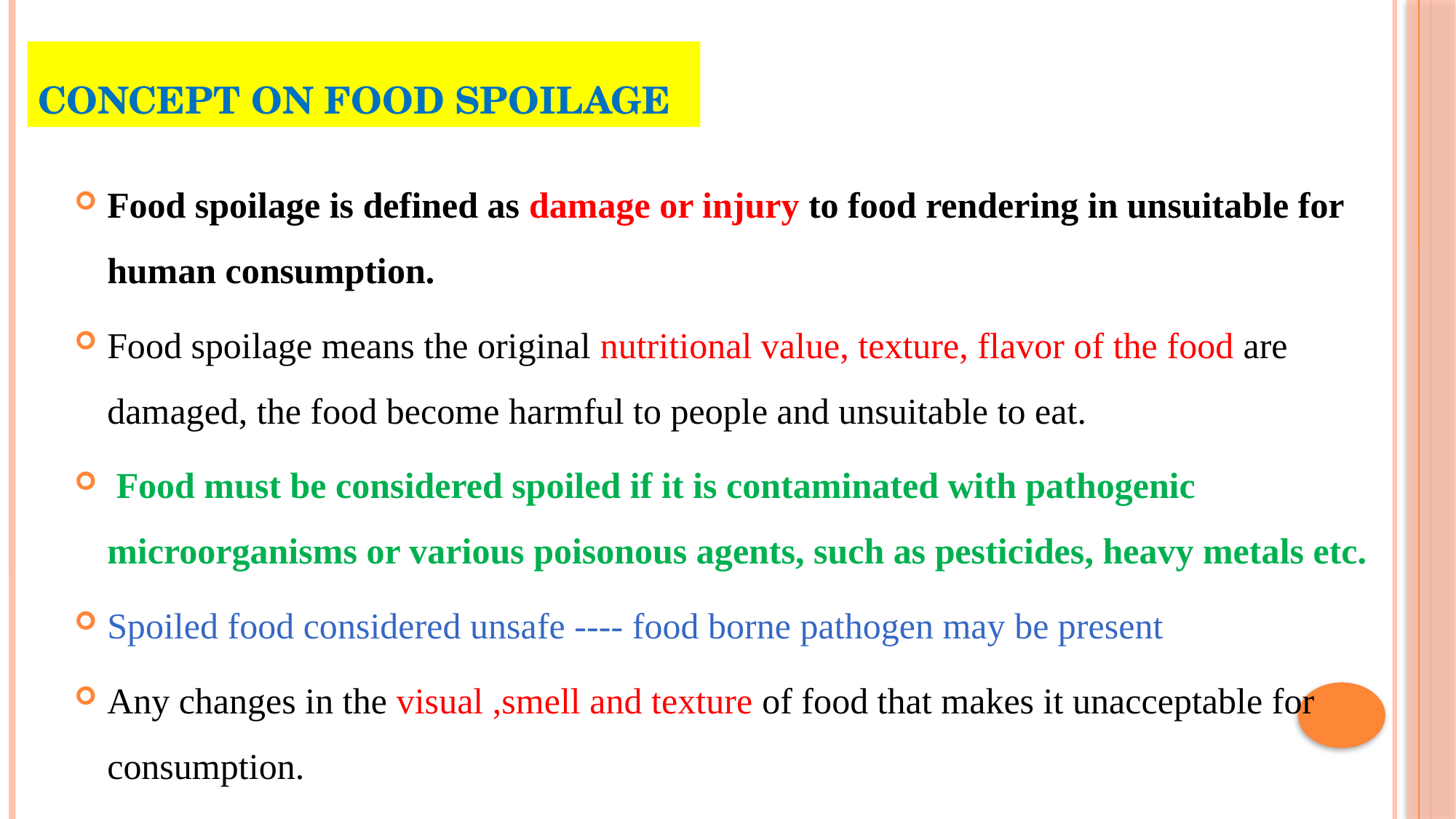

# Concept on Food spoilage
Food spoilage is defined as damage or injury to food rendering in unsuitable for human consumption.
Food spoilage means the original nutritional value, texture, flavor of the food are damaged, the food become harmful to people and unsuitable to eat.
 Food must be considered spoiled if it is contaminated with pathogenic microorganisms or various poisonous agents, such as pesticides, heavy metals etc.
Spoiled food considered unsafe ---- food borne pathogen may be present
Any changes in the visual ,smell and texture of food that makes it unacceptable for consumption.